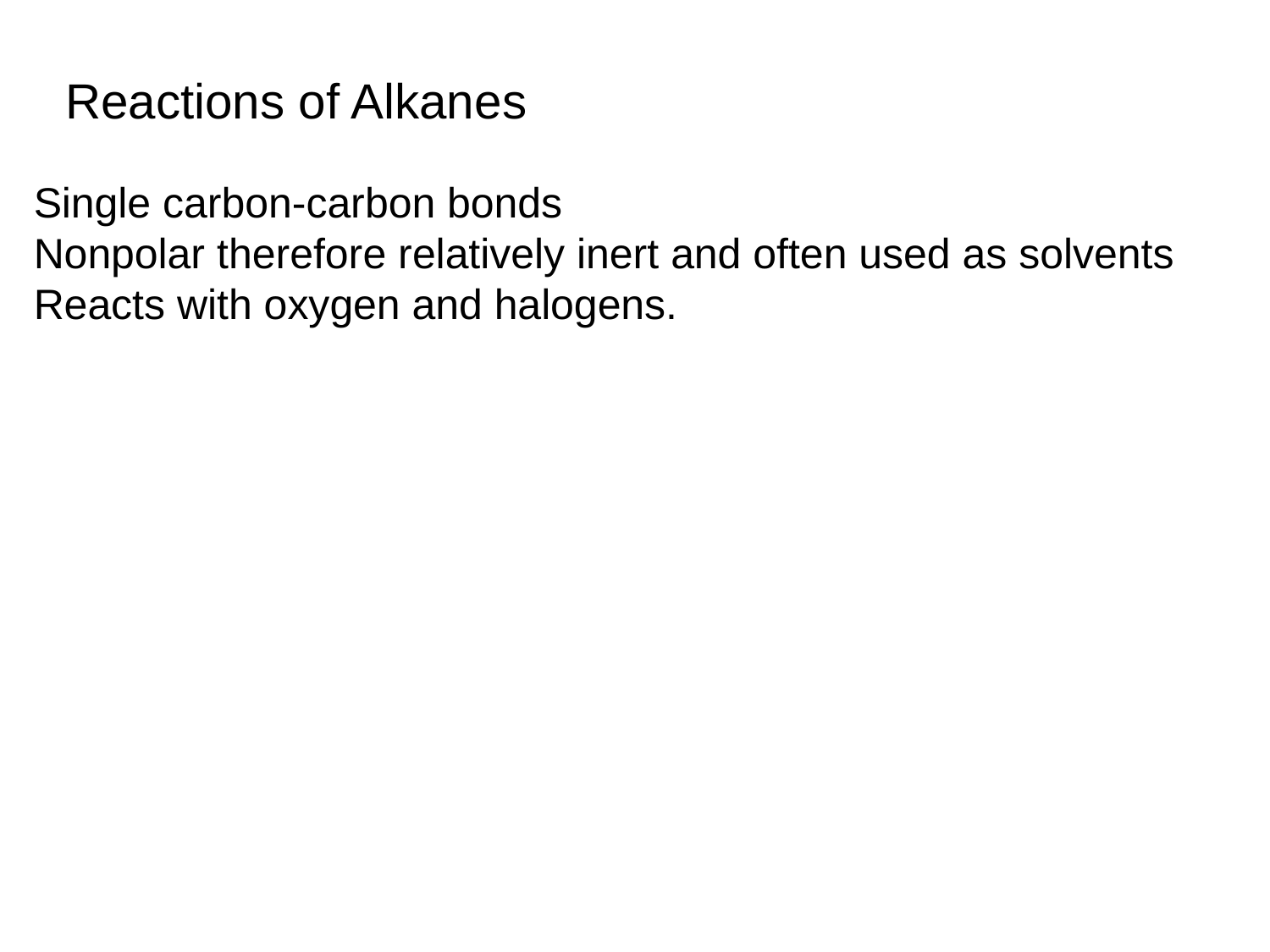

Reactions of Alkanes
Single carbon-carbon bonds
Nonpolar therefore relatively inert and often used as solvents
Reacts with oxygen and halogens.